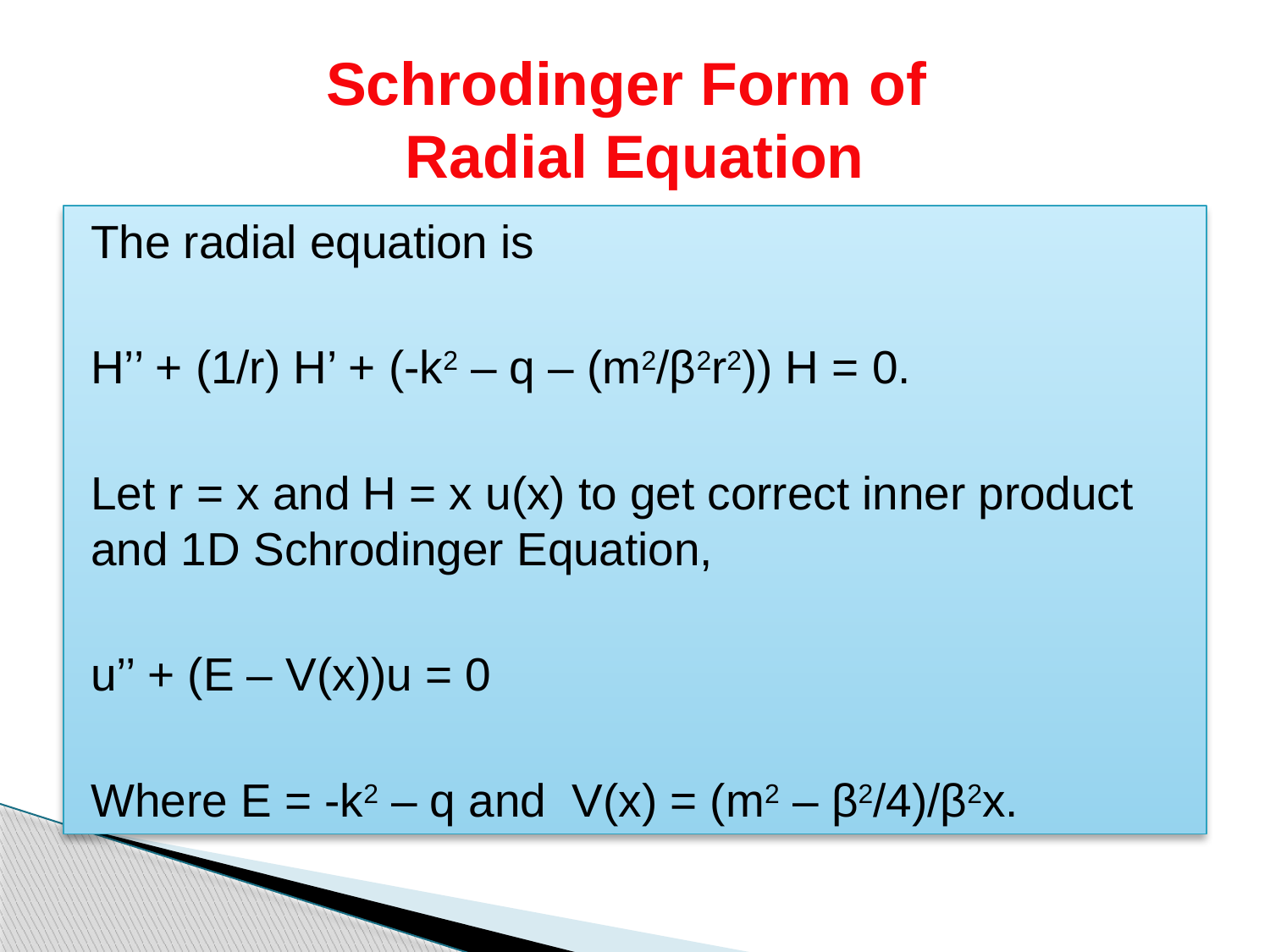

# Schrodinger Form of Radial Equation
The radial equation is

H’’ + (1/r) H’ + (-k2 – q – (m2/β2r2)) H = 0.

Let r = x and H = x u(x) to get correct inner product and 1D Schrodinger Equation,

u’’ + (E – V(x))u = 0

Where E = -k2 – q and  V(x) = (m2 – β2/4)/β2x.